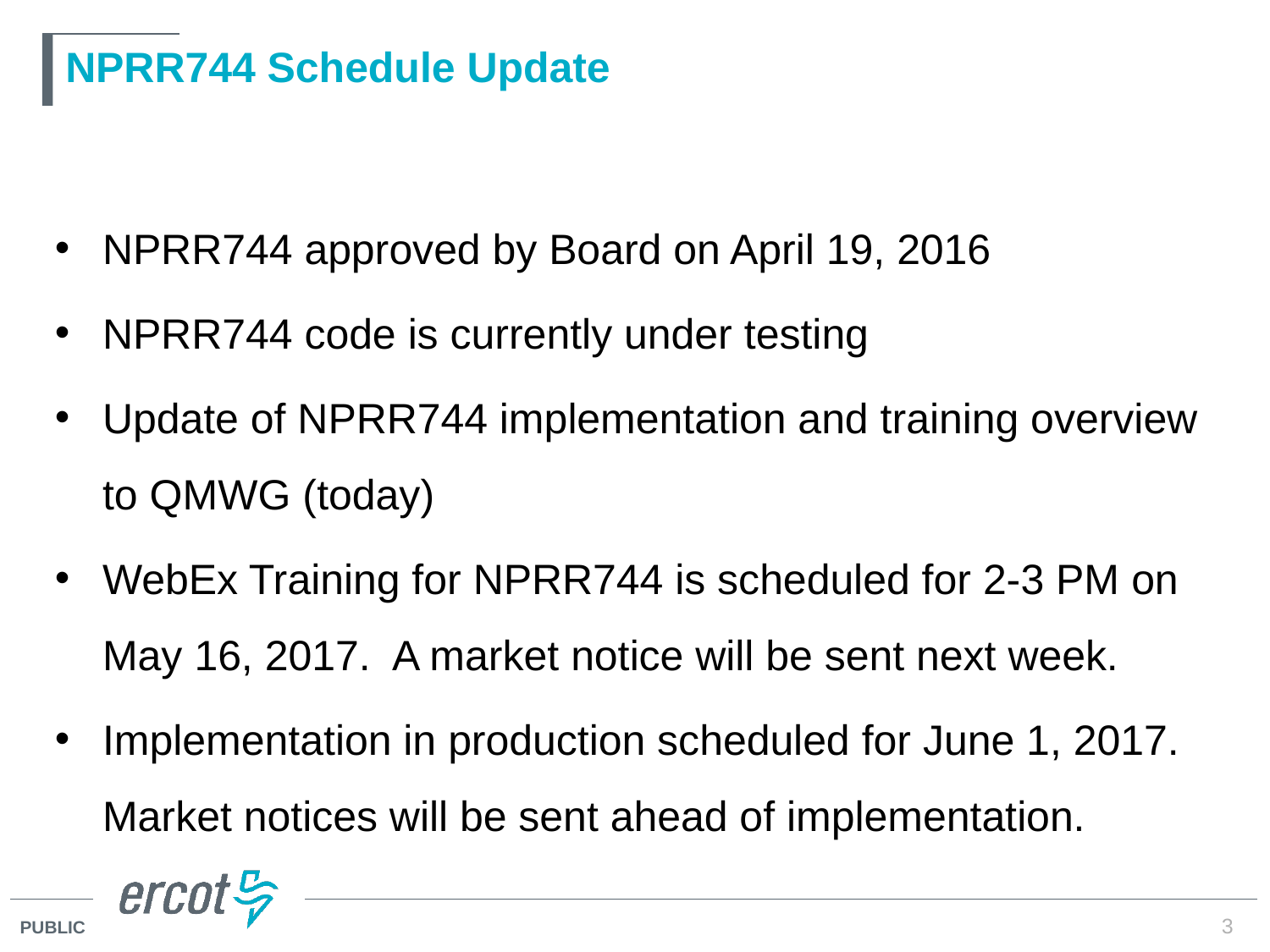

# NPRR744 Schedule Update
NPRR744 approved by Board on April 19, 2016
NPRR744 code is currently under testing
Update of NPRR744 implementation and training overview to QMWG (today)
WebEx Training for NPRR744 is scheduled for 2-3 PM on May 16, 2017.  A market notice will be sent next week.
Implementation in production scheduled for June 1, 2017.  Market notices will be sent ahead of implementation.
3